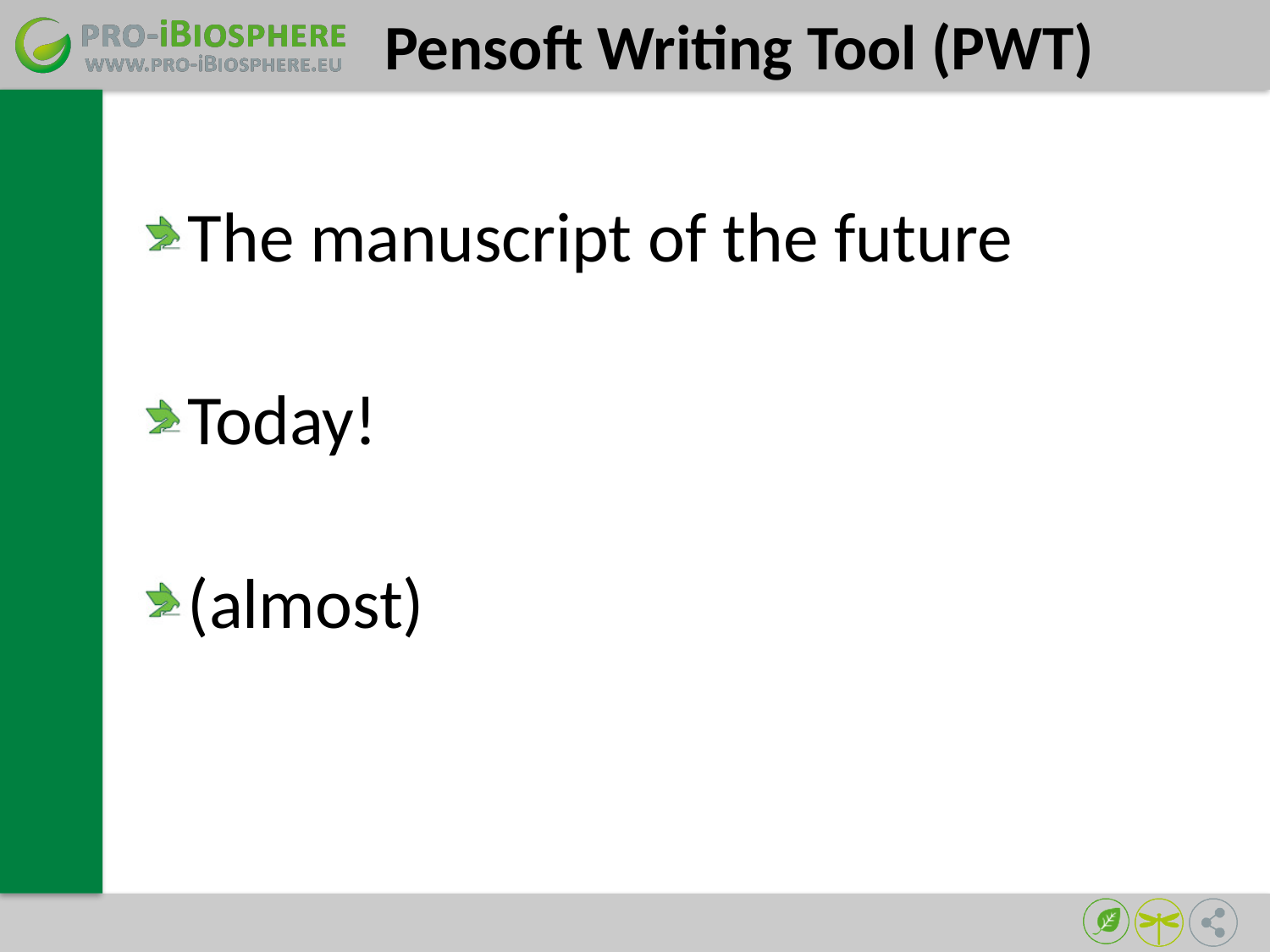

# Pensoft Writing Tool (PWT)
The manuscript of the future
Today!
(almost)